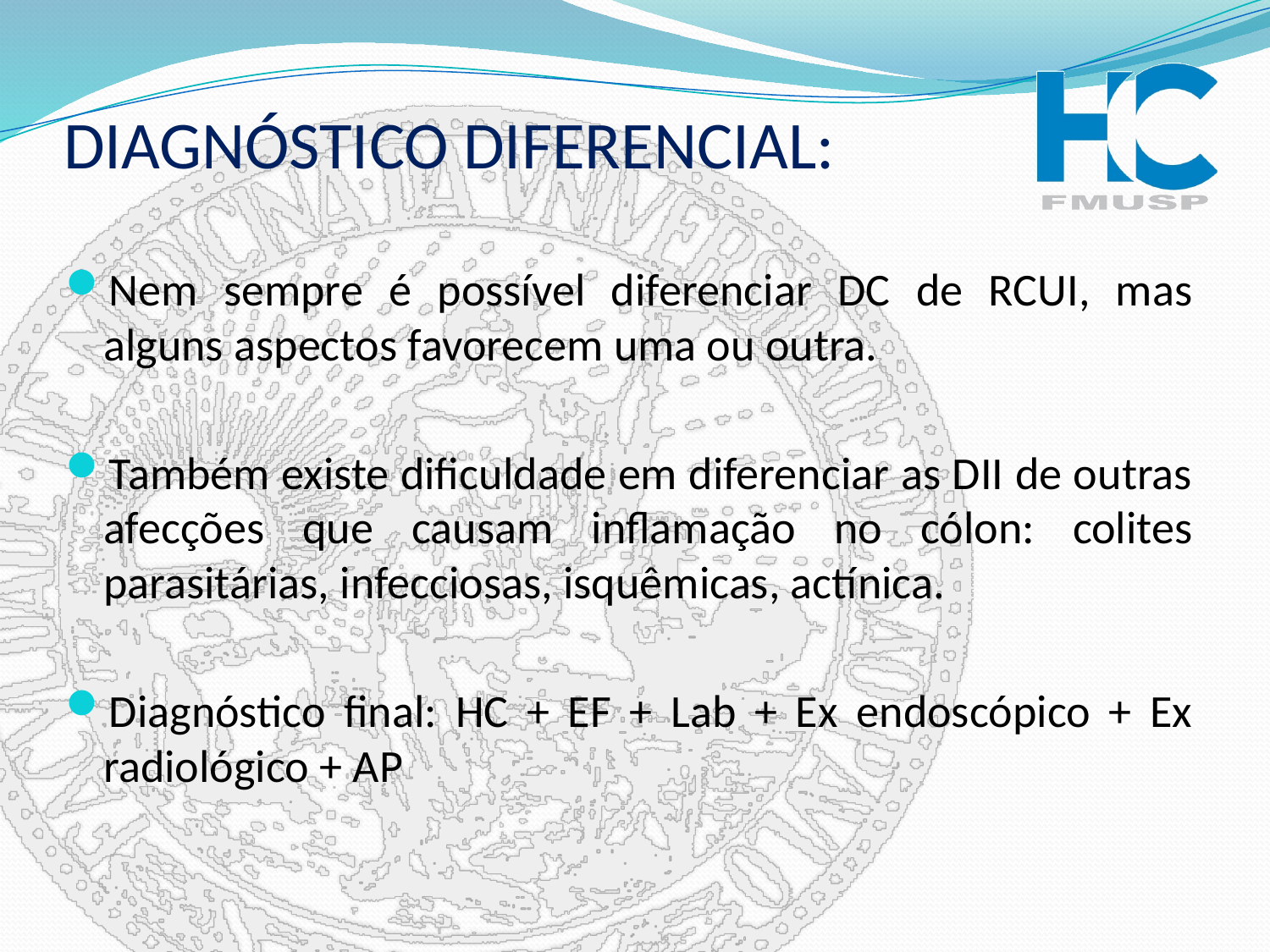

# DIAGNÓSTICO DIFERENCIAL:
Nem sempre é possível diferenciar DC de RCUI, mas alguns aspectos favorecem uma ou outra.

Também existe dificuldade em diferenciar as DII de outras afecções que causam inflamação no cólon: colites parasitárias, infecciosas, isquêmicas, actínica.

Diagnóstico final: HC + EF + Lab + Ex endoscópico + Ex radiológico + AP